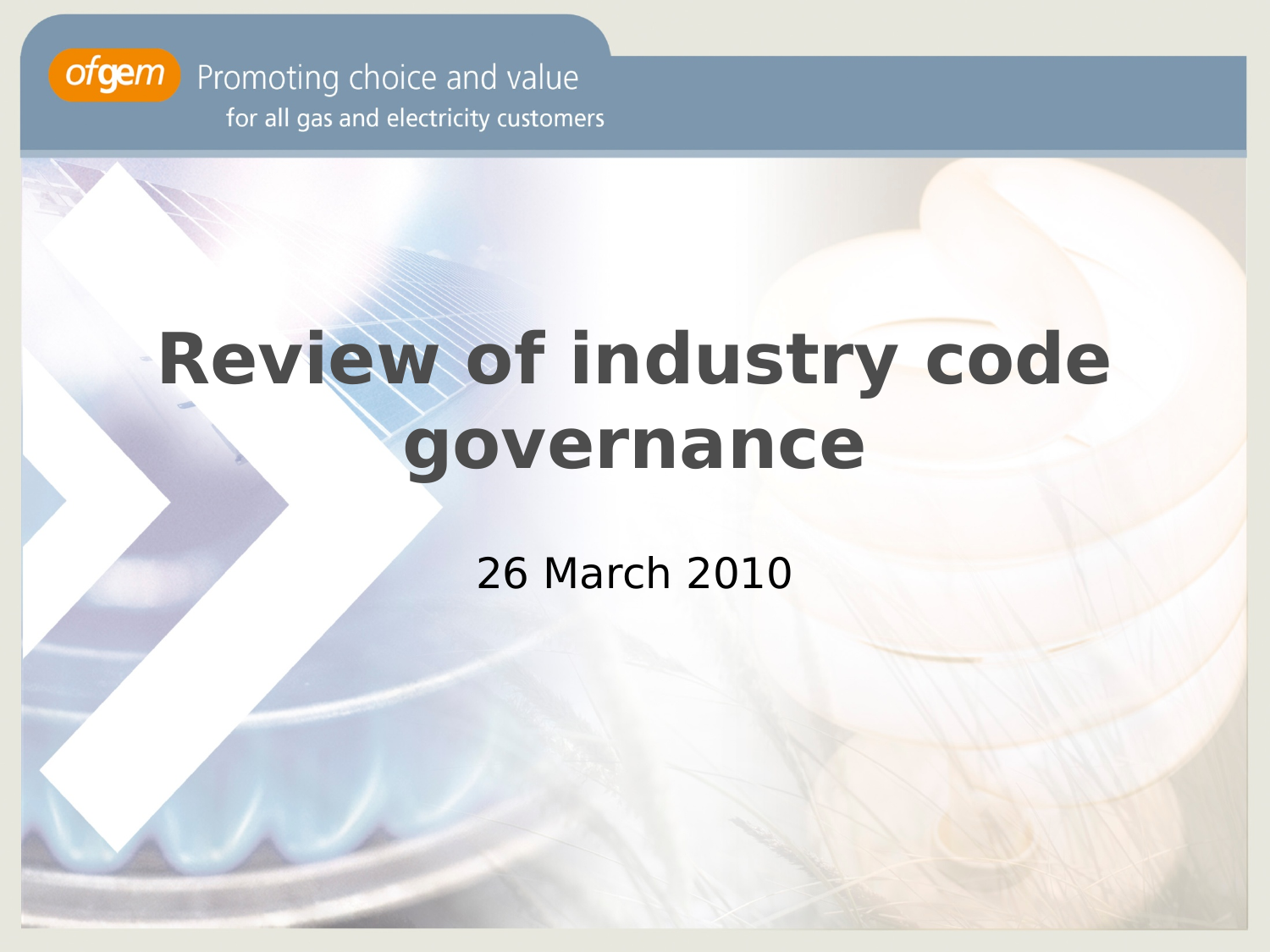

Review of industry code governance
26 March 2010